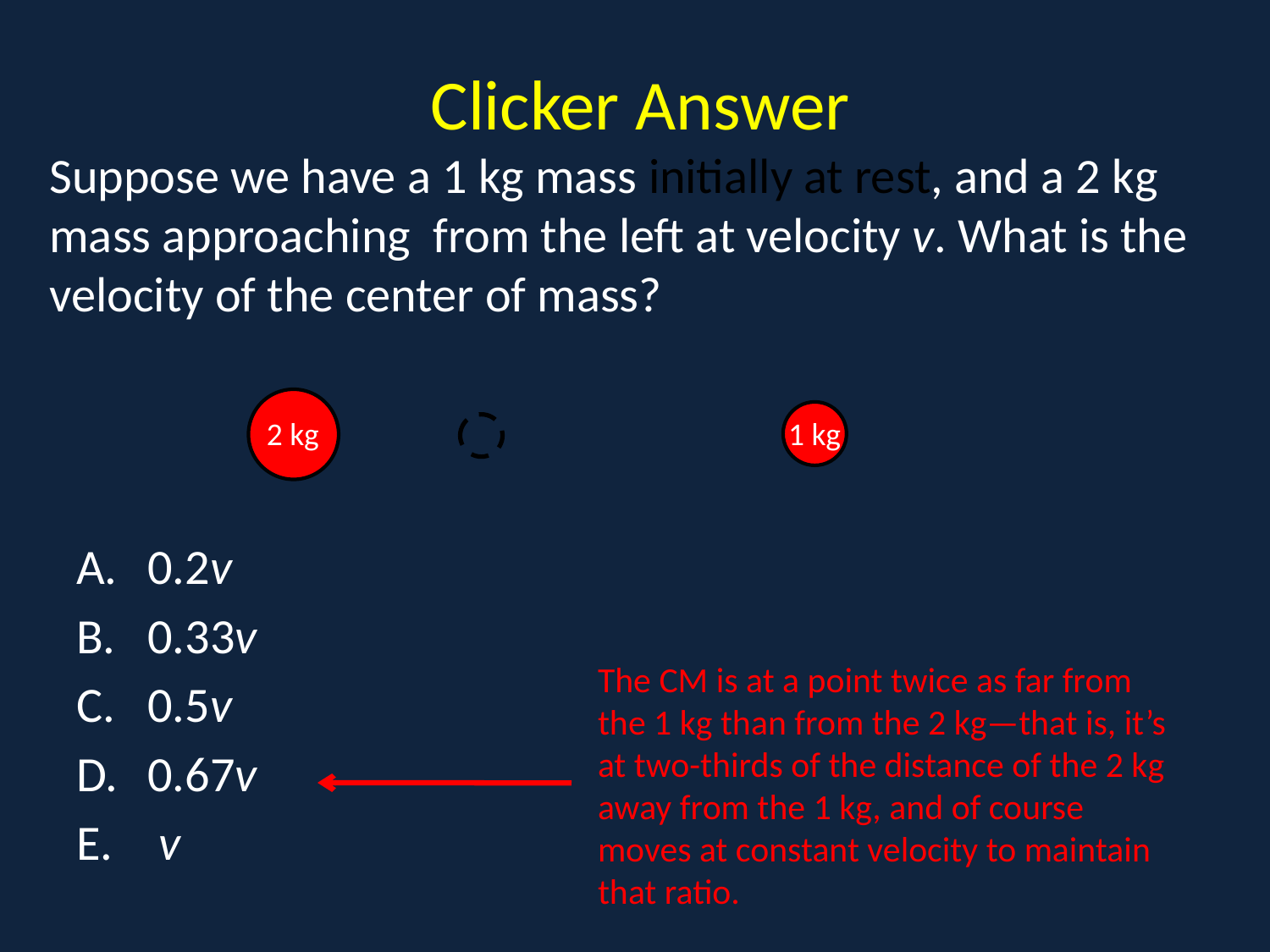

# Clicker Answer Suppose we have a 1 kg mass initially at rest, and a 2 kg mass approaching  from the left at velocity v. What is the velocity of the center of mass?

2 kg
1 kg

0.2v
0.33v
0.5v
0.67v
 v
The CM is at a point twice as far from the 1 kg than from the 2 kg—that is, it’s at two-thirds of the distance of the 2 kg away from the 1 kg, and of course moves at constant velocity to maintain that ratio.